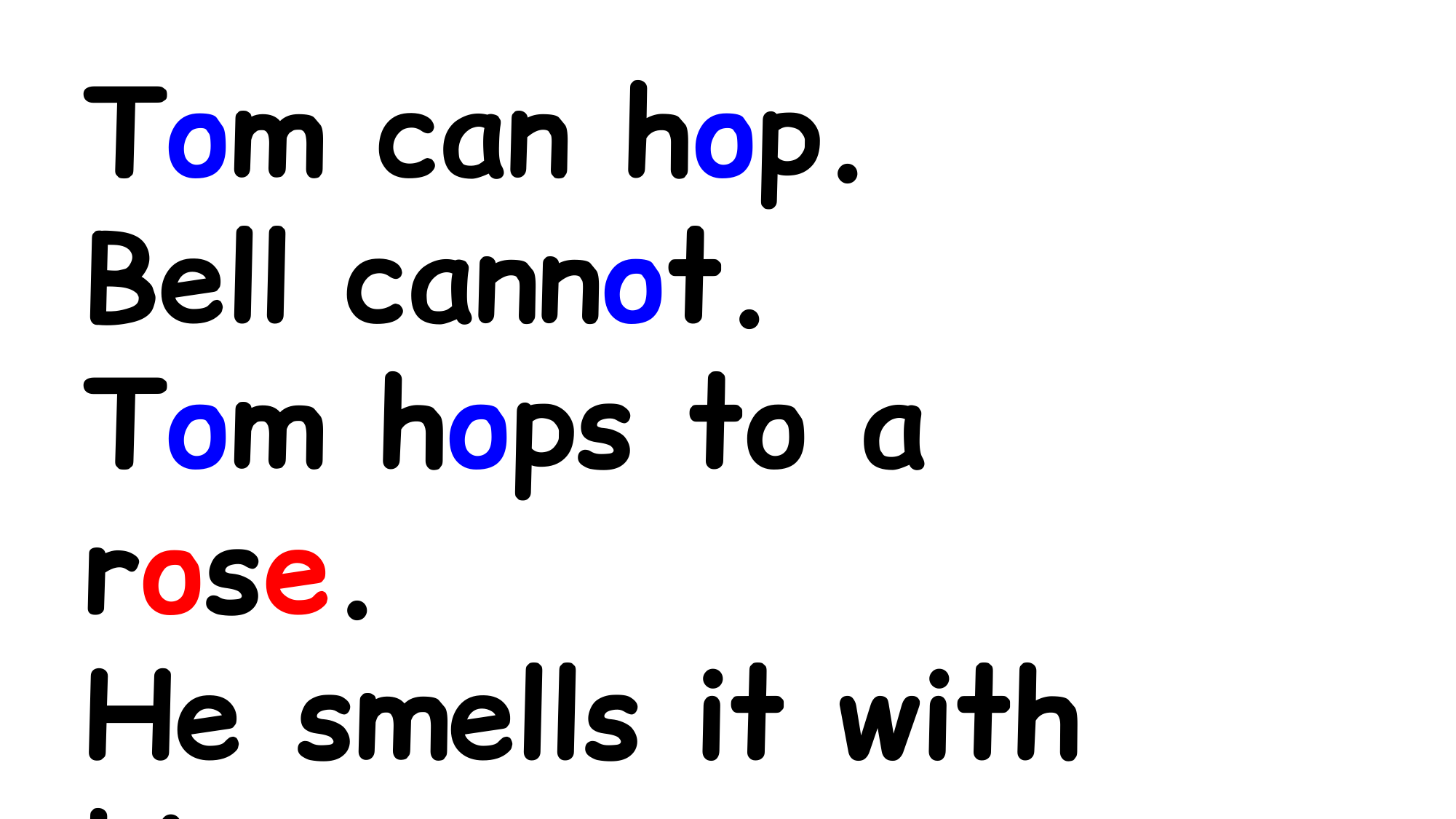

Tom can hop.
Bell cannot.
Tom hops to a rose.
He smells it with his nose.